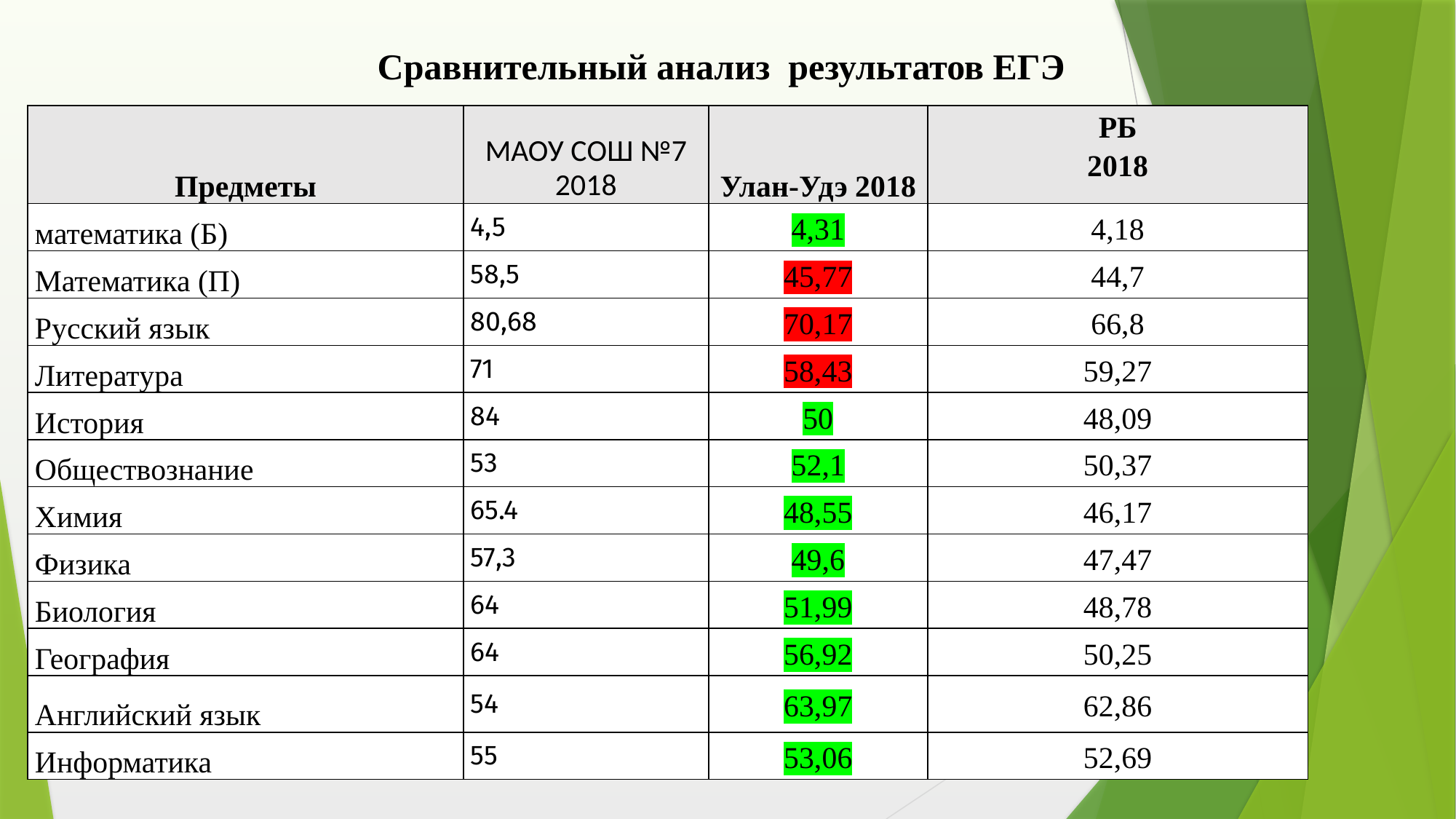

Сравнительный анализ  результатов ЕГЭ
| Предметы | МАОУ СОШ №7 2018 | Улан-Удэ 2018 | РБ 2018 |
| --- | --- | --- | --- |
| математика (Б) | 4,5 | 4,31 | 4,18 |
| Математика (П) | 58,5 | 45,77 | 44,7 |
| Русский язык | 80,68 | 70,17 | 66,8 |
| Литература | 71 | 58,43 | 59,27 |
| История | 84 | 50 | 48,09 |
| Обществознание | 53 | 52,1 | 50,37 |
| Химия | 65.4 | 48,55 | 46,17 |
| Физика | 57,3 | 49,6 | 47,47 |
| Биология | 64 | 51,99 | 48,78 |
| География | 64 | 56,92 | 50,25 |
| Английский язык | 54 | 63,97 | 62,86 |
| Информатика | 55 | 53,06 | 52,69 |